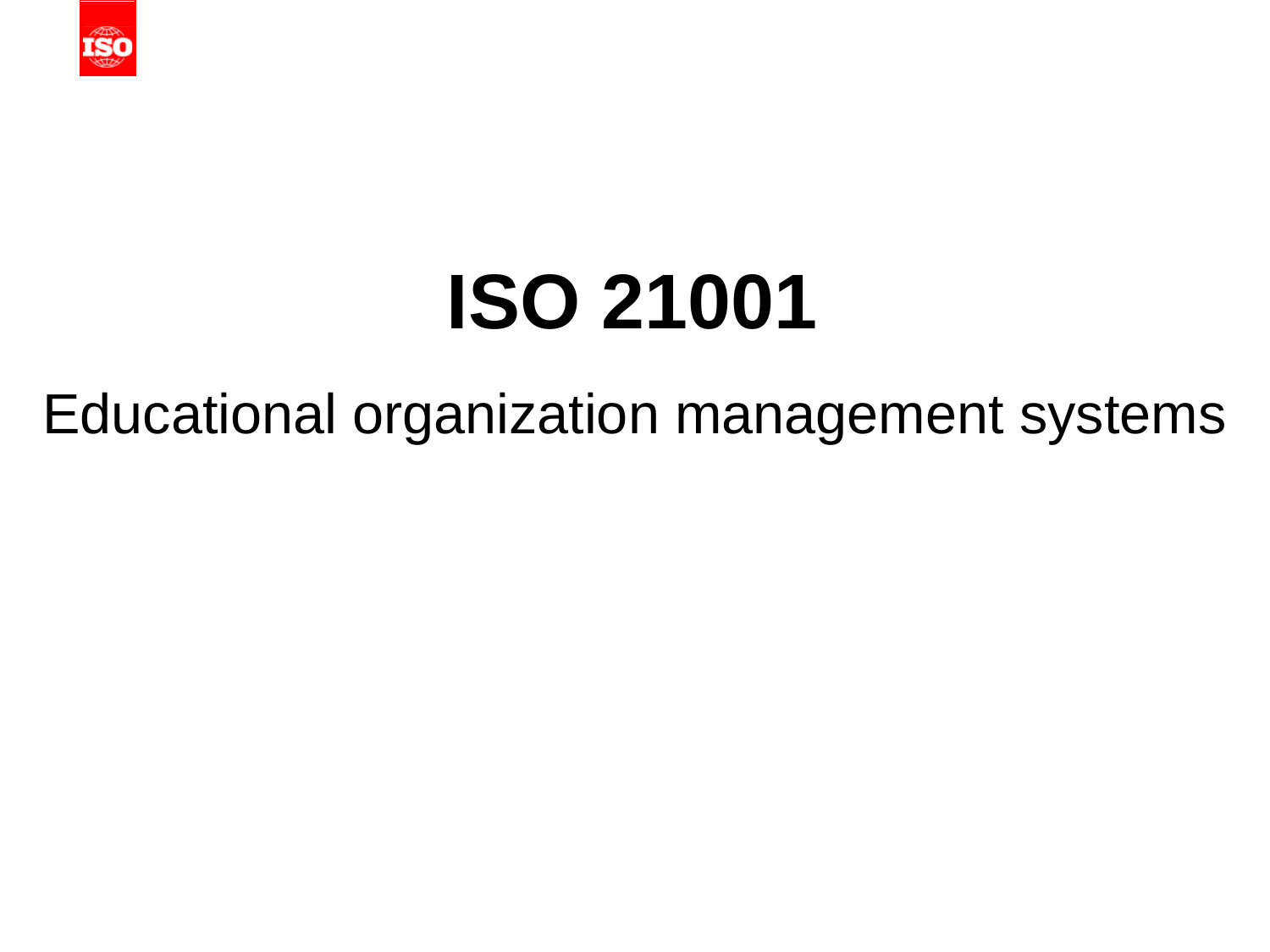

# ISO 21001
Educational organization management systems